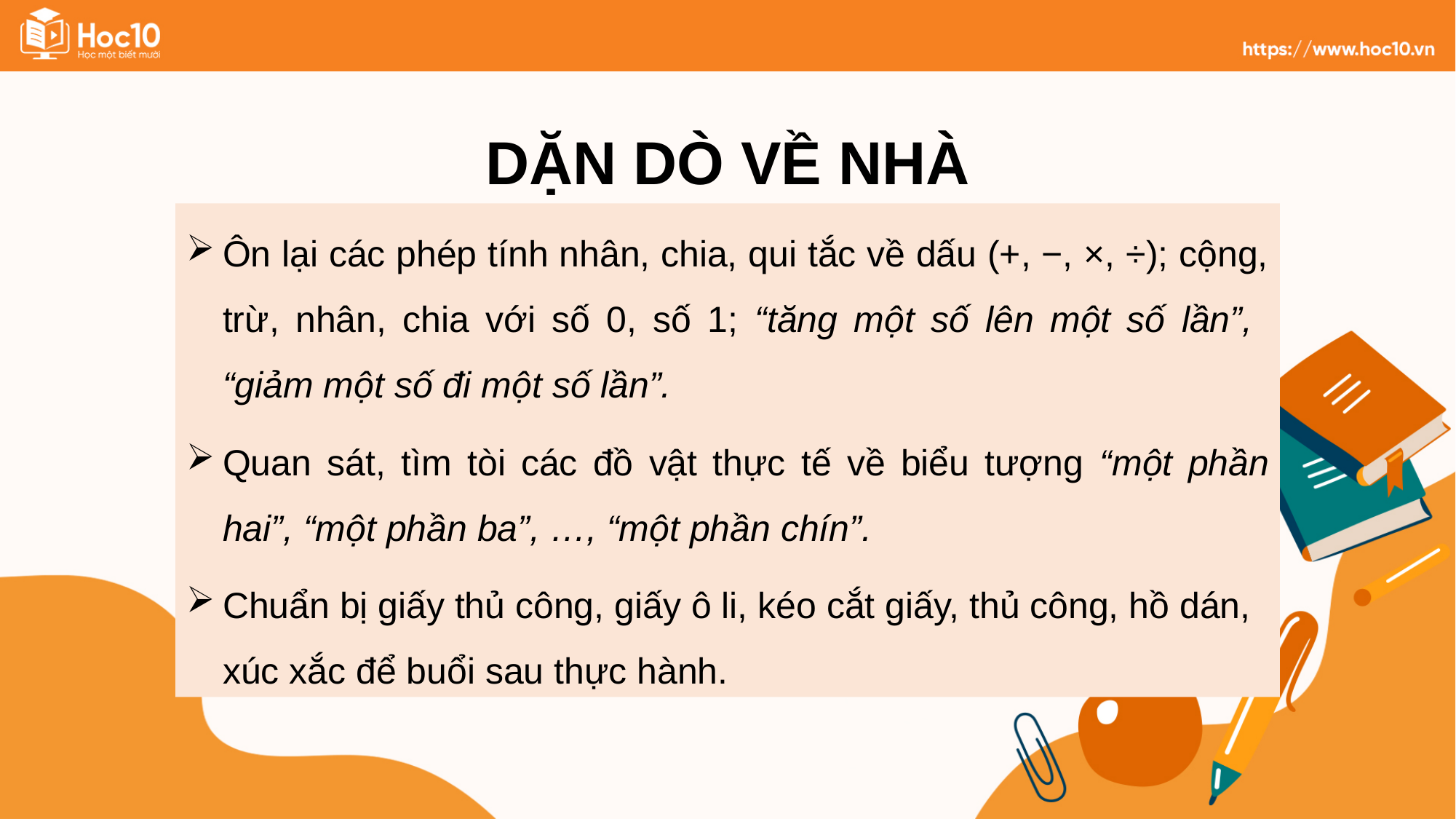

DẶN DÒ VỀ NHÀ
Ôn lại các phép tính nhân, chia, qui tắc về dấu (+, −, ×, ÷); cộng, trừ, nhân, chia với số 0, số 1; “tăng một số lên một số lần”,  “giảm một số đi một số lần”.
Quan sát, tìm tòi các đồ vật thực tế về biểu tượng “một phần hai”, “một phần ba”, …, “một phần chín”.
Chuẩn bị giấy thủ công, giấy ô li, kéo cắt giấy, thủ công, hồ dán, xúc xắc để buổi sau thực hành.